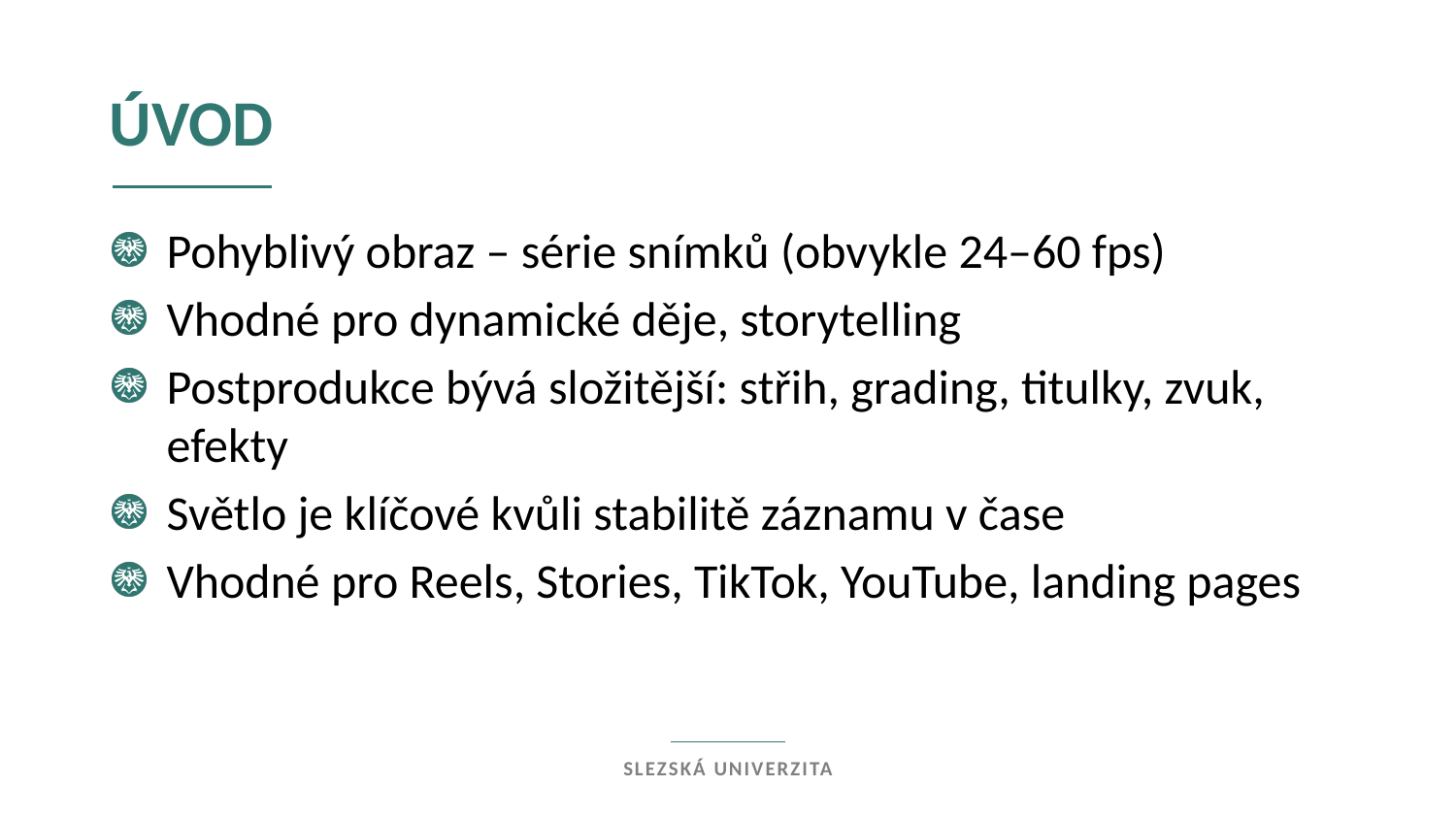

Úvod
Pohyblivý obraz – série snímků (obvykle 24–60 fps)
Vhodné pro dynamické děje, storytelling
Postprodukce bývá složitější: střih, grading, titulky, zvuk, efekty
Světlo je klíčové kvůli stabilitě záznamu v čase
Vhodné pro Reels, Stories, TikTok, YouTube, landing pages

Slezská univerzita